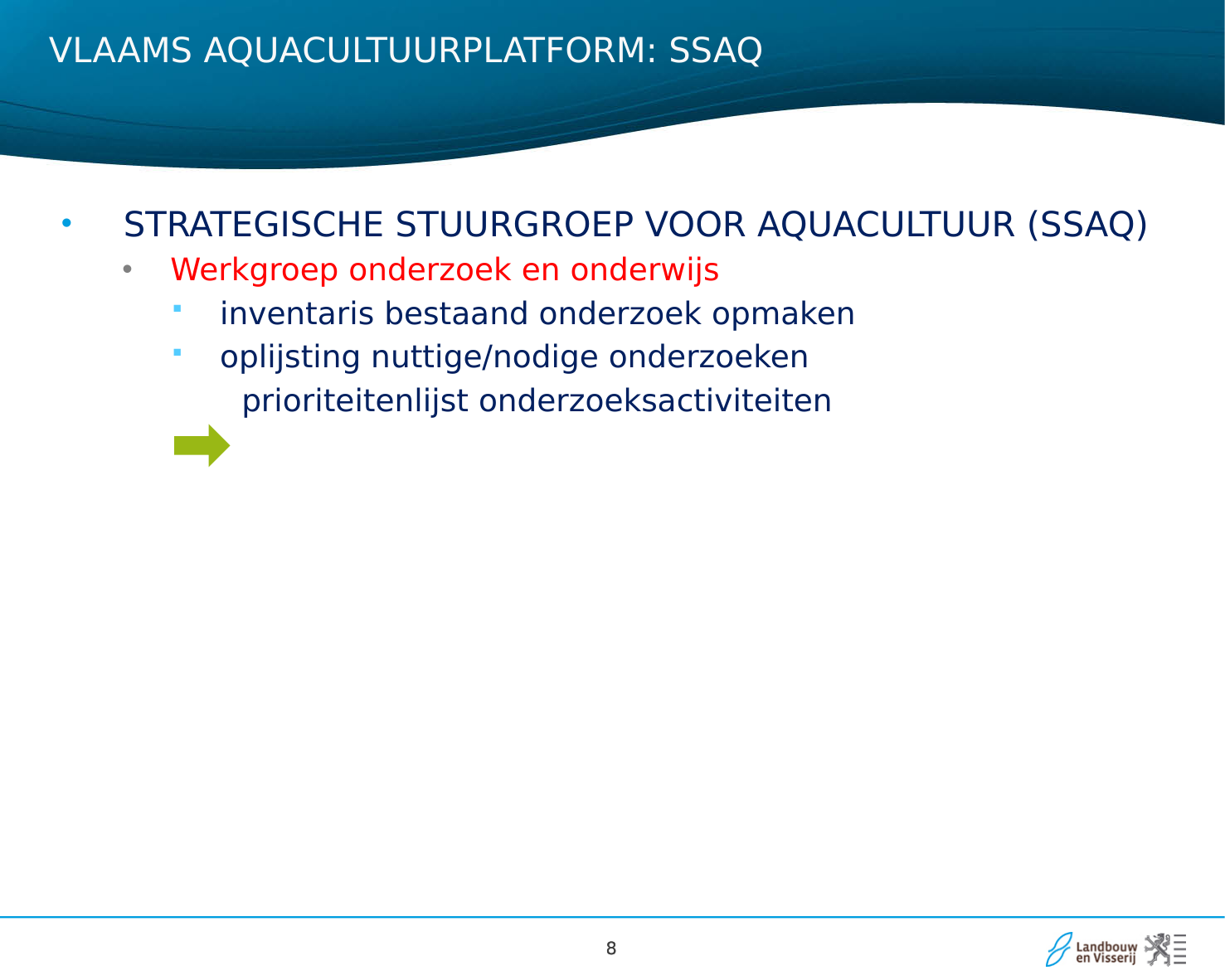

# VLAAMS AQUACULTUURPLATFORM: SSAQ
STRATEGISCHE STUURGROEP VOOR AQUACULTUUR (SSAQ)
Werkgroep onderzoek en onderwijs
inventaris bestaand onderzoek opmaken
oplijsting nuttige/nodige onderzoeken
            prioriteitenlijst onderzoeksactiviteiten